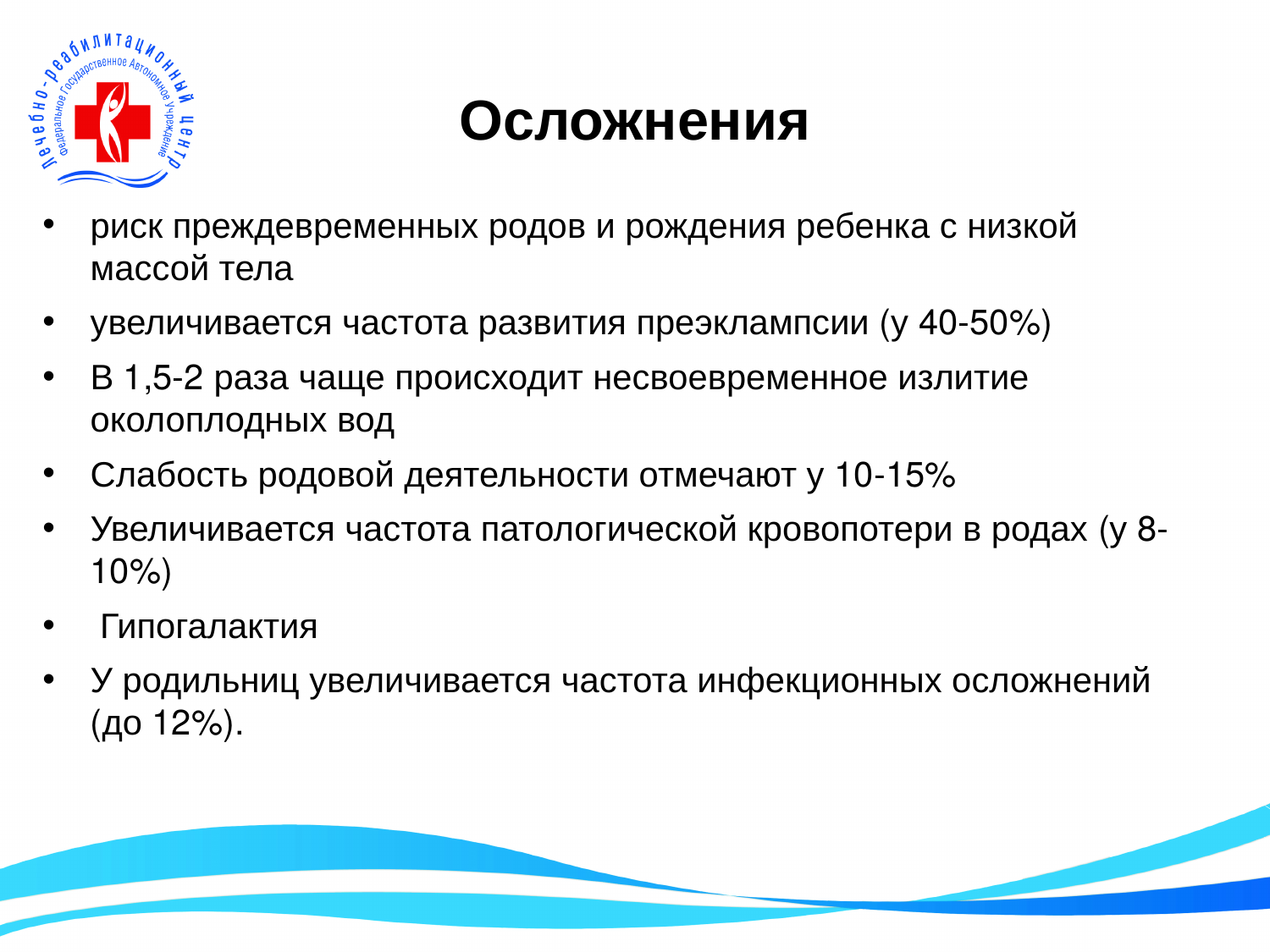

# Осложнения
риск преждевременных родов и рождения ребенка с низкой массой тела
увеличивается частота развития преэклампсии (у 40-50%)
В 1,5-2 раза чаще происходит несвоевременное излитие околоплодных вод
Слабость родовой деятельности отмечают у 10-15%
Увеличивается частота патологической кровопотери в родах (у 8-10%)
 Гипогалактия
У родильниц увеличивается частота инфекционных осложнений (до 12%).